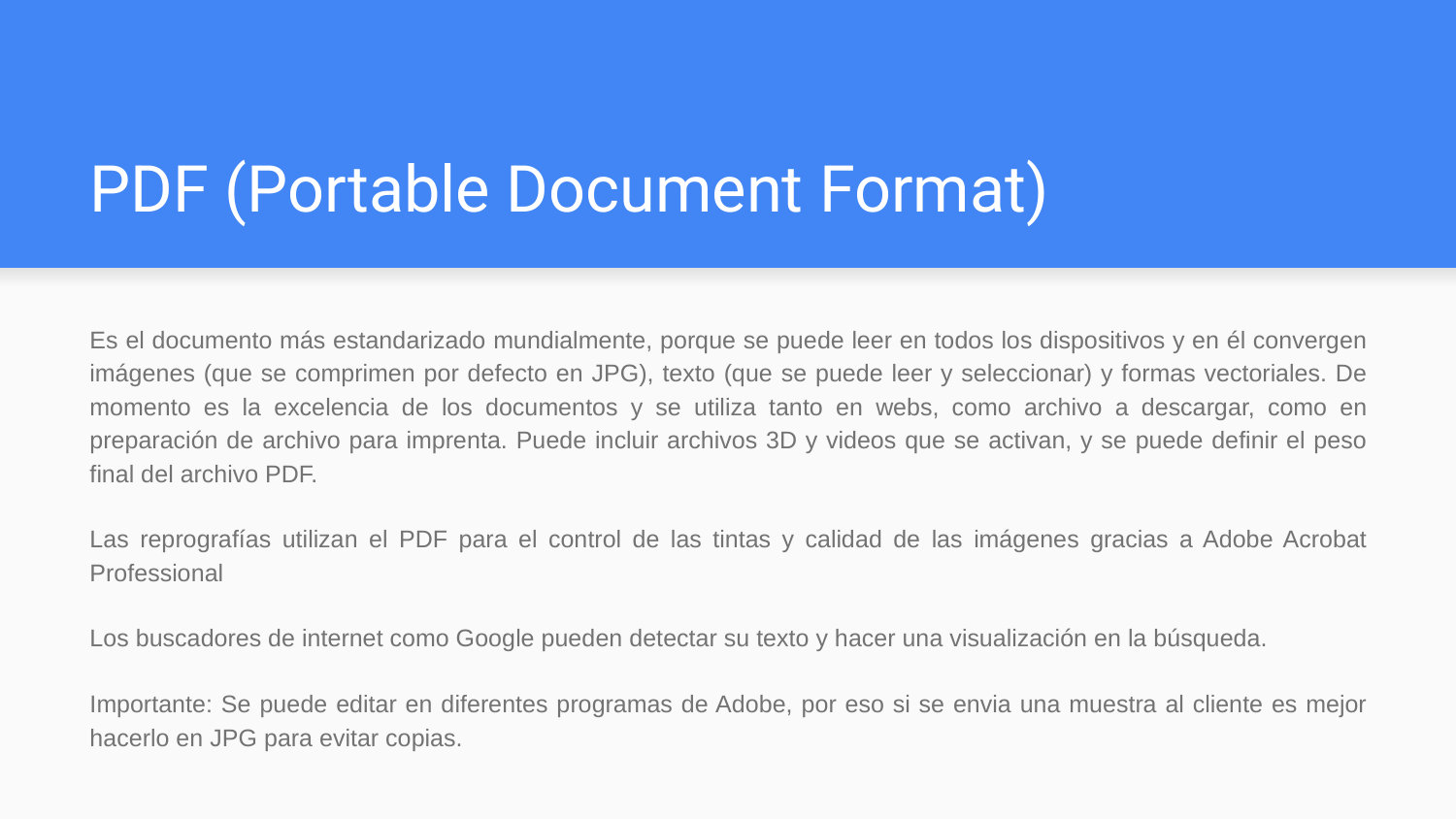

# PDF (Portable Document Format)
Es el documento más estandarizado mundialmente, porque se puede leer en todos los dispositivos y en él convergen imágenes (que se comprimen por defecto en JPG), texto (que se puede leer y seleccionar) y formas vectoriales. De momento es la excelencia de los documentos y se utiliza tanto en webs, como archivo a descargar, como en preparación de archivo para imprenta. Puede incluir archivos 3D y videos que se activan, y se puede definir el peso final del archivo PDF.
Las reprografías utilizan el PDF para el control de las tintas y calidad de las imágenes gracias a Adobe Acrobat Professional
Los buscadores de internet como Google pueden detectar su texto y hacer una visualización en la búsqueda.
Importante: Se puede editar en diferentes programas de Adobe, por eso si se envia una muestra al cliente es mejor hacerlo en JPG para evitar copias.